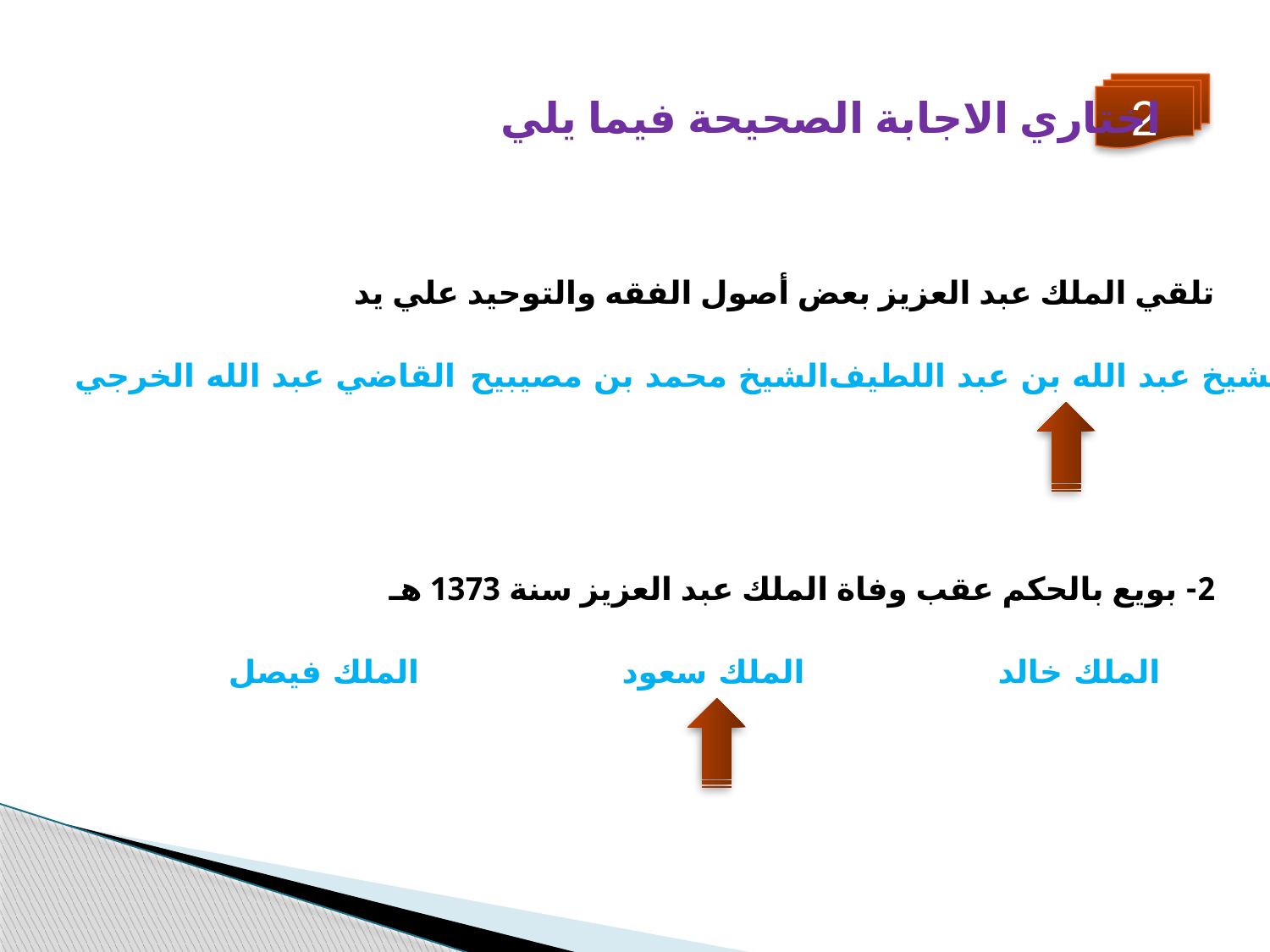

2
اختاري الاجابة الصحيحة فيما يلي
تلقي الملك عبد العزيز بعض أصول الفقه والتوحيد علي يد
القاضي عبد الله الخرجي
الشيخ محمد بن مصيبيح
الشيخ عبد الله بن عبد اللطيف

2- بويع بالحكم عقب وفاة الملك عبد العزيز سنة 1373 هـ
الملك فيصل
الملك سعود
الملك خالد